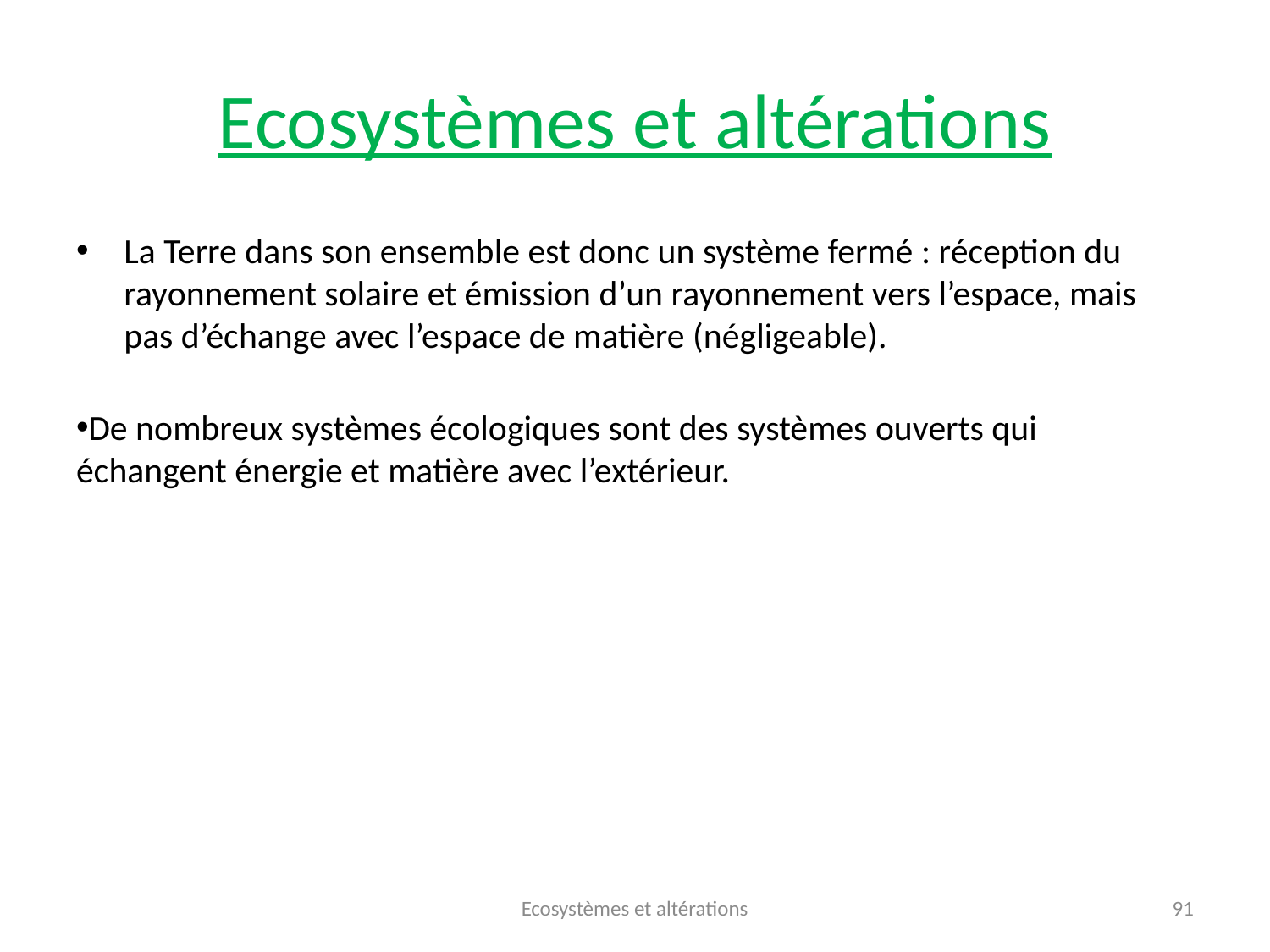

# Ecosystèmes et altérations
La Terre dans son ensemble est donc un système fermé : réception du rayonnement solaire et émission d’un rayonnement vers l’espace, mais pas d’échange avec l’espace de matière (négligeable).

De nombreux systèmes écologiques sont des systèmes ouverts qui échangent énergie et matière avec l’extérieur.

Ecosystèmes et altérations
91